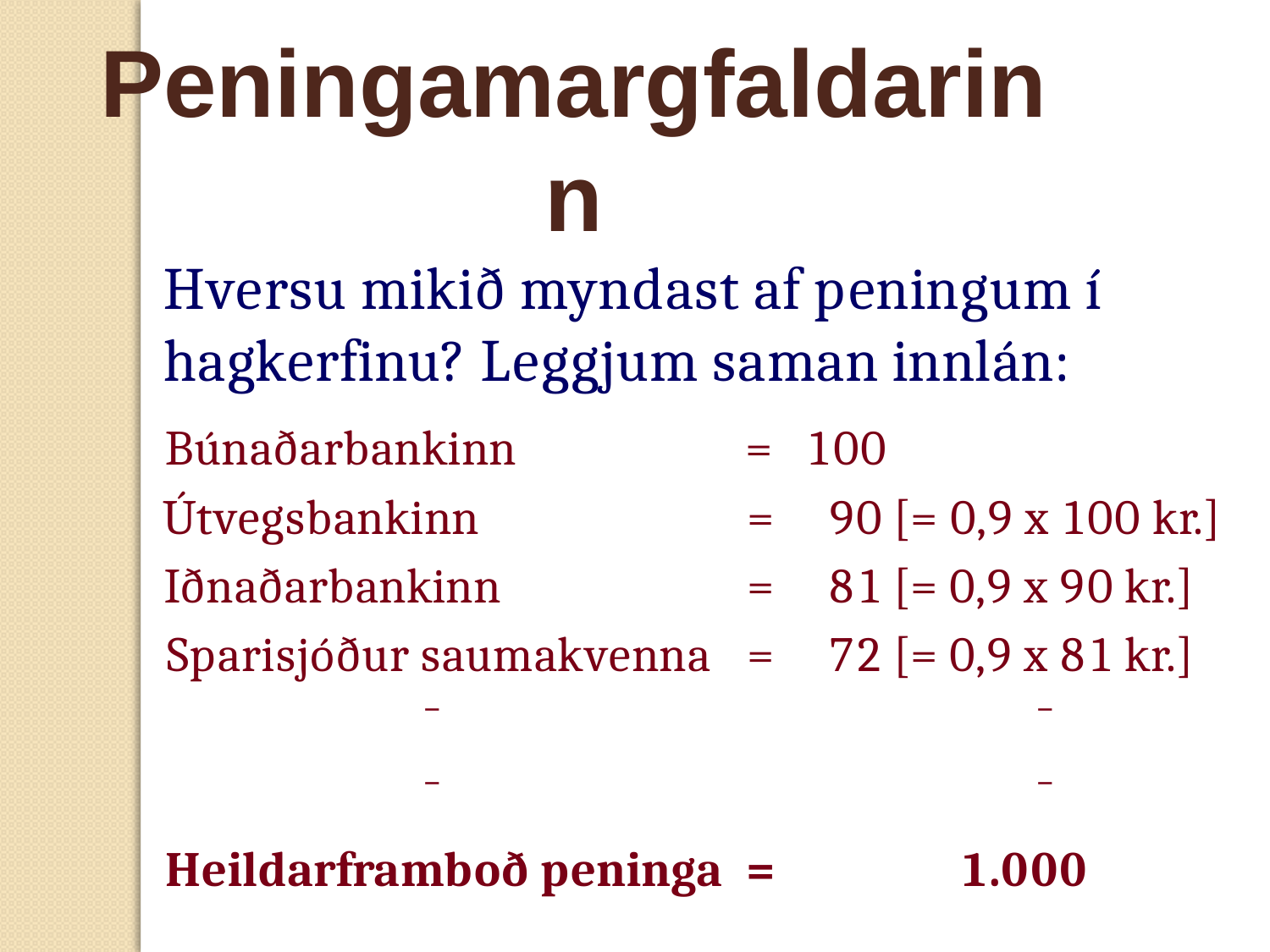

Peningamargfaldarinn
Hversu mikið myndast af peningum í hagkerfinu? Leggjum saman innlán:
Búnaðarbankinn
=   100
Útvegsbankinn
=     90 [= 0,9 x 100 kr.]
Iðnaðarbankinn
=     81 [= 0,9 x 90 kr.]
Sparisjóður saumakvenna
=     72 [= 0,9 x 81 kr.]
¯
¯
¯
¯
Heildarframboð peninga
=	        1.000